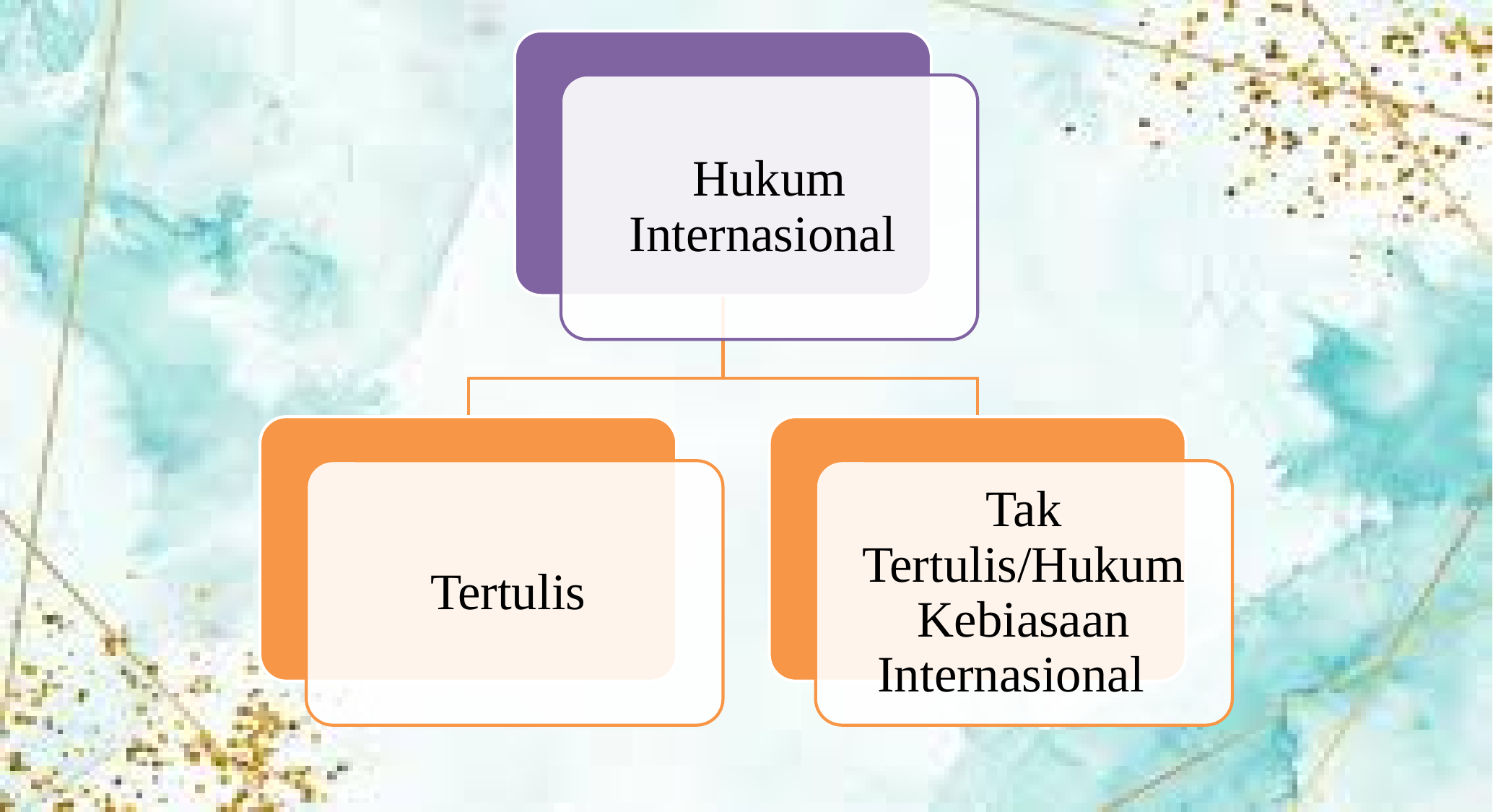

Hukum Internasional
Tertulis
Tak Tertulis/Hukum Kebiasaan Internasional
#